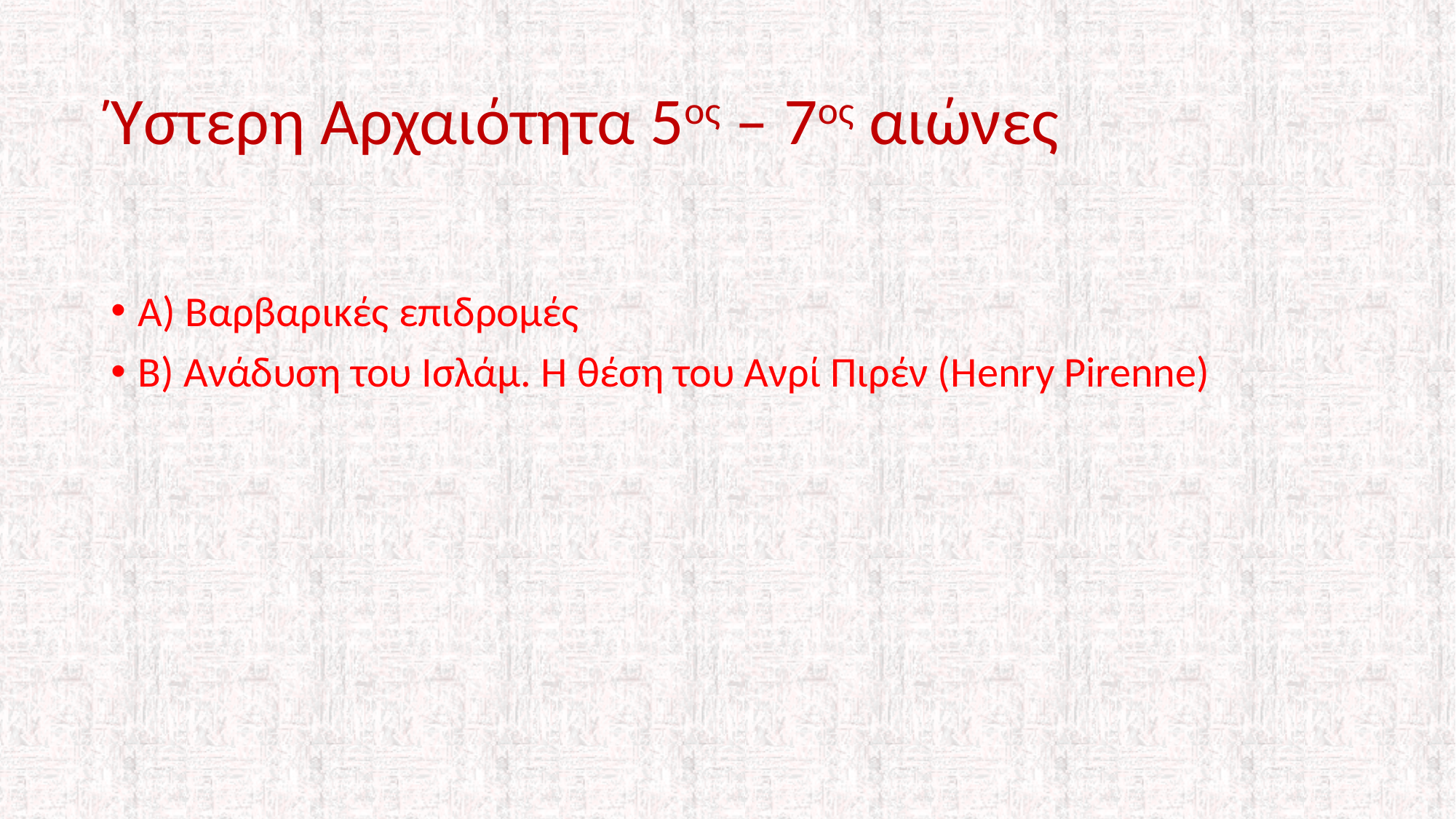

# Ύστερη Αρχαιότητα 5ος – 7ος αιώνες

Α) Βαρβαρικές επιδρομές
Β) Ανάδυση του Ισλάμ. Η θέση του Ανρί Πιρέν (Henry Pirenne)